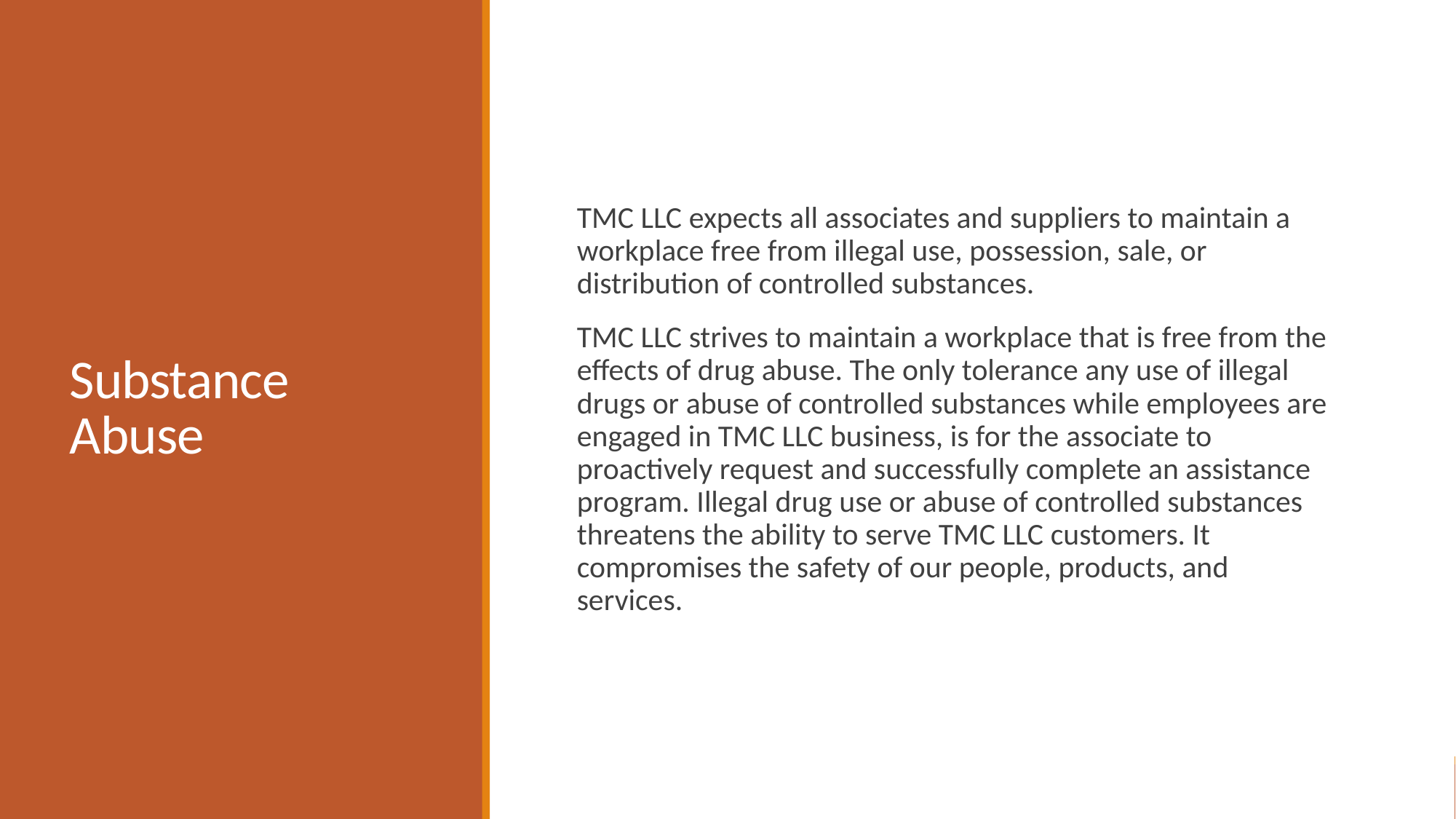

# Substance Abuse
TMC LLC expects all associates and suppliers to maintain a workplace free from illegal use, possession, sale, or distribution of controlled substances.
TMC LLC strives to maintain a workplace that is free from the effects of drug abuse. The only tolerance any use of illegal drugs or abuse of controlled substances while employees are engaged in TMC LLC business, is for the associate to proactively request and successfully complete an assistance program. Illegal drug use or abuse of controlled substances threatens the ability to serve TMC LLC customers. It compromises the safety of our people, products, and services.